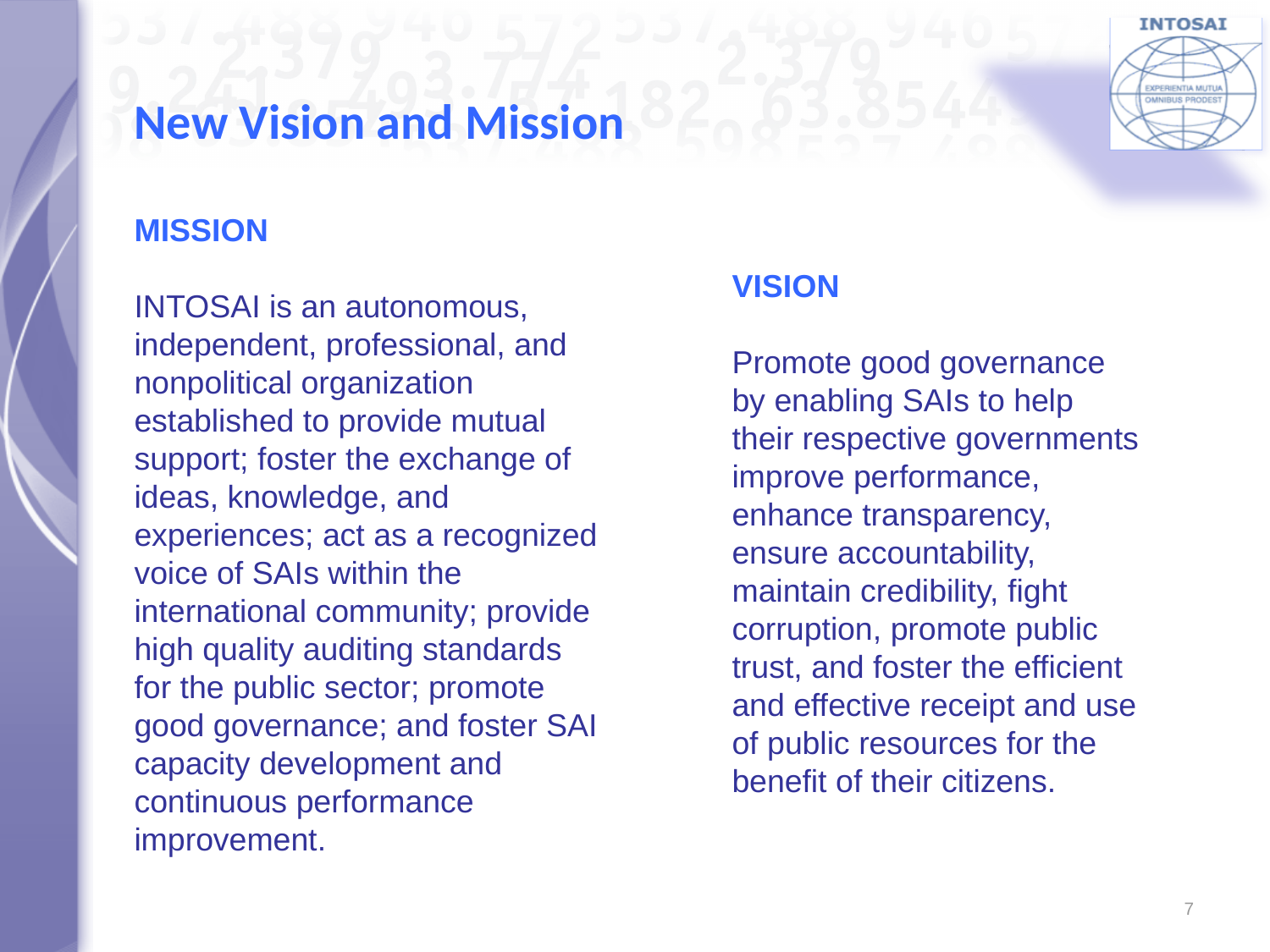

# New Vision and Mission

MISSION

INTOSAI is an autonomous, independent, professional, and nonpolitical organization established to provide mutual support; foster the exchange of ideas, knowledge, and experiences; act as a recognized voice of SAIs within the international community; provide high quality auditing standards for the public sector; promote good governance; and foster SAI capacity development and continuous performance improvement.
VISION

Promote good governance by enabling SAIs to help their respective governments improve performance, enhance transparency, ensure accountability, maintain credibility, fight corruption, promote public trust, and foster the efficient and effective receipt and use of public resources for the benefit of their citizens.
7